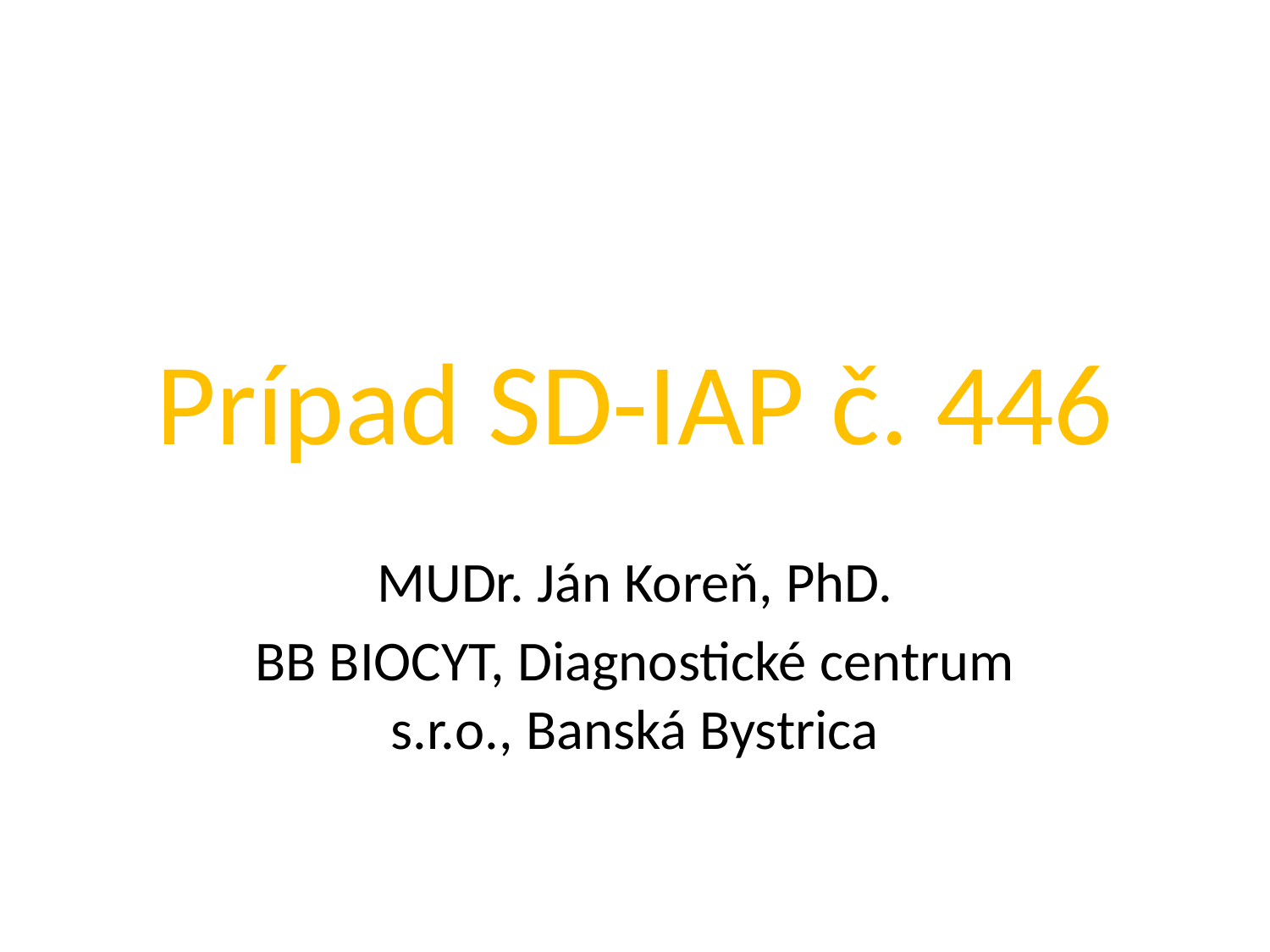

# Prípad SD-IAP č. 446
MUDr. Ján Koreň, PhD.
BB BIOCYT, Diagnostické centrum s.r.o., Banská Bystrica